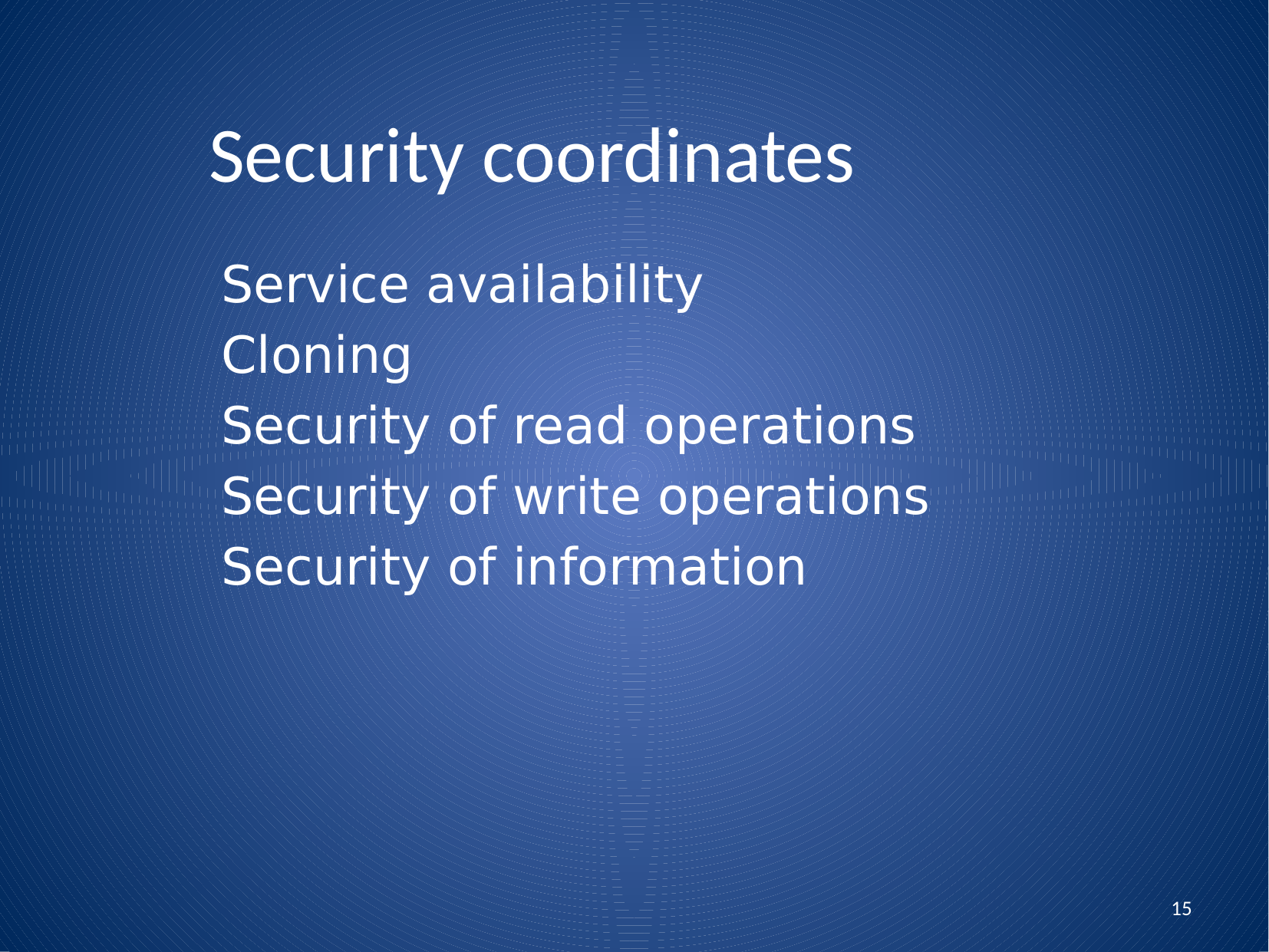

Security coordinates
Service availability
Cloning
Security of read operations
Security of write operations
Security of information
15